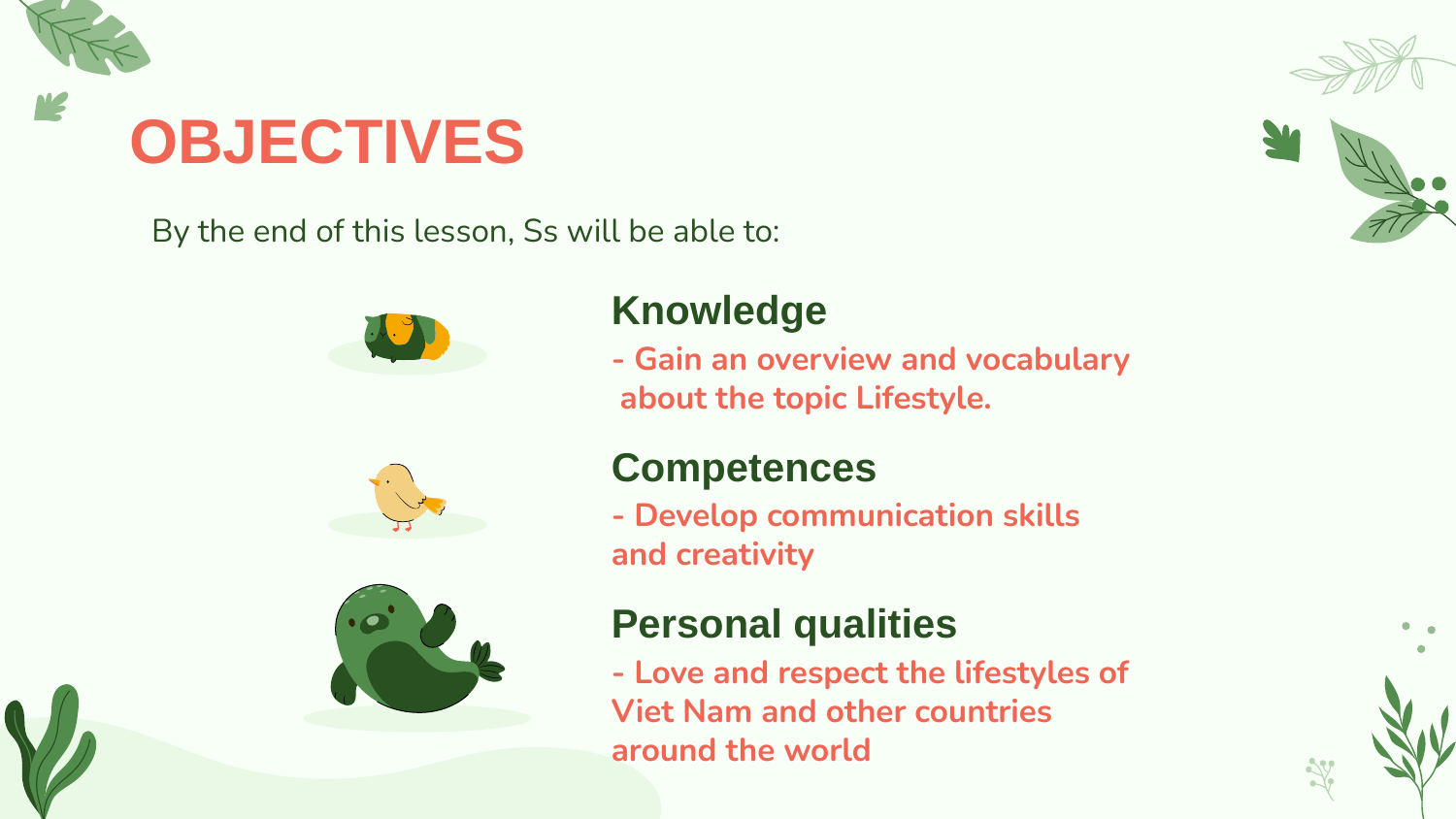

OBJECTIVES
By the end of this lesson, Ss will be able to:
# Knowledge

- Gain an overview and vocabulary  about the topic Lifestyle.
Competences

- Develop communication skills and creativity
Personal qualities

- Love and respect the lifestyles of Viet Nam and other countries around the world